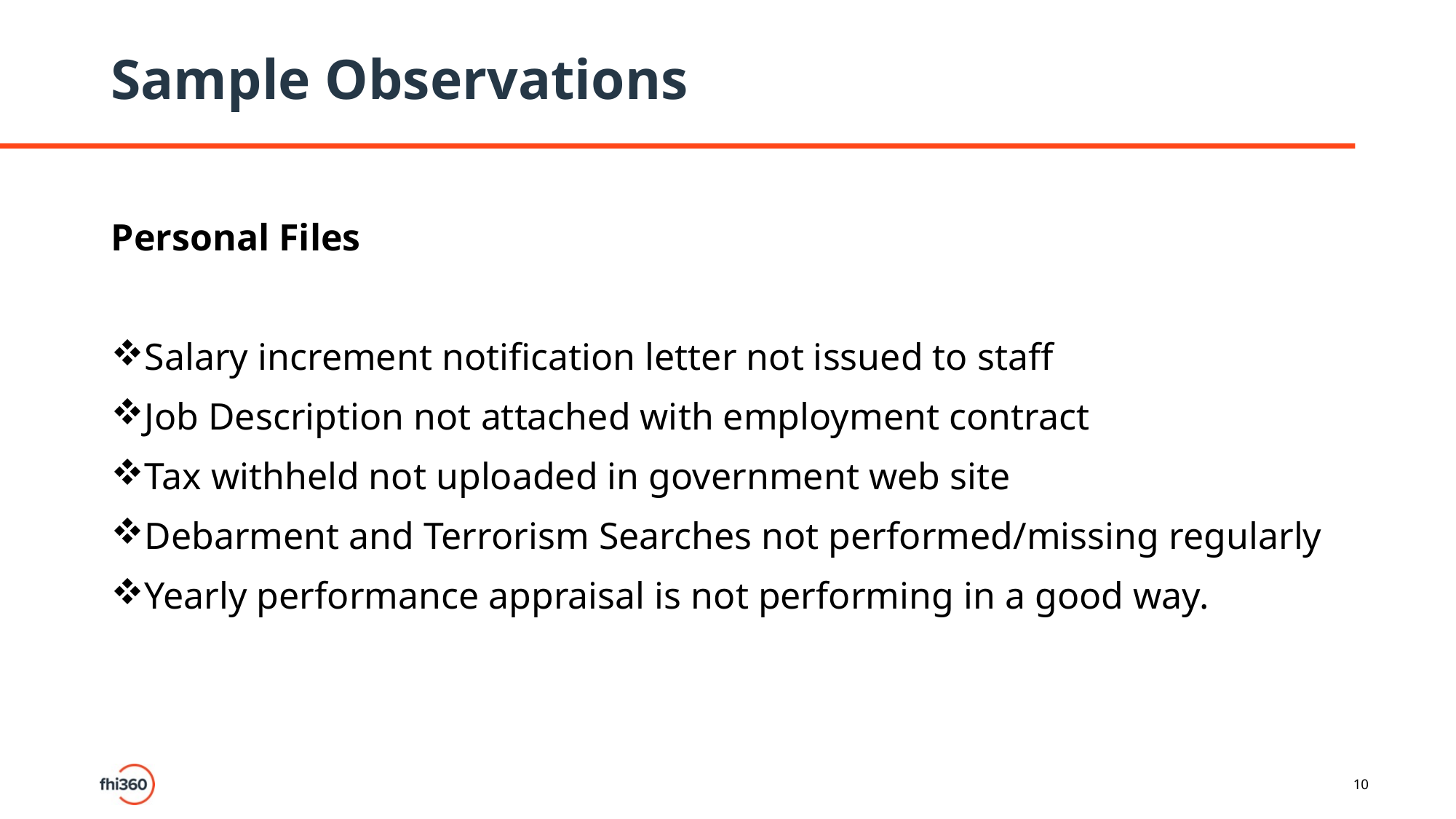

# Sample Observations

Personal Files

Salary increment notification letter not issued to staff
Job Description not attached with employment contract
Tax withheld not uploaded in government web site
Debarment and Terrorism Searches not performed/missing regularly
Yearly performance appraisal is not performing in a good way.